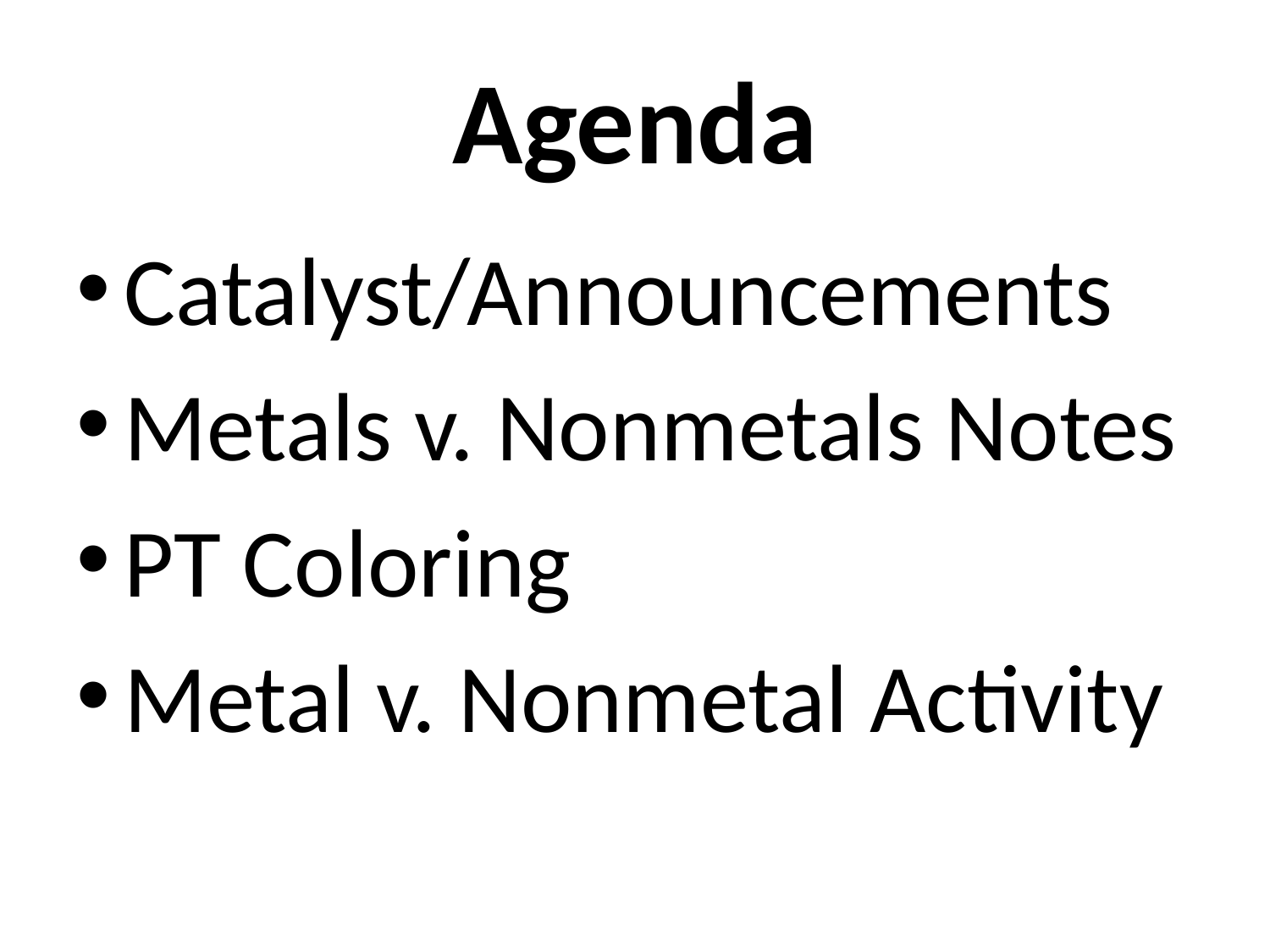

# Agenda
Catalyst/Announcements
Metals v. Nonmetals Notes
PT Coloring
Metal v. Nonmetal Activity